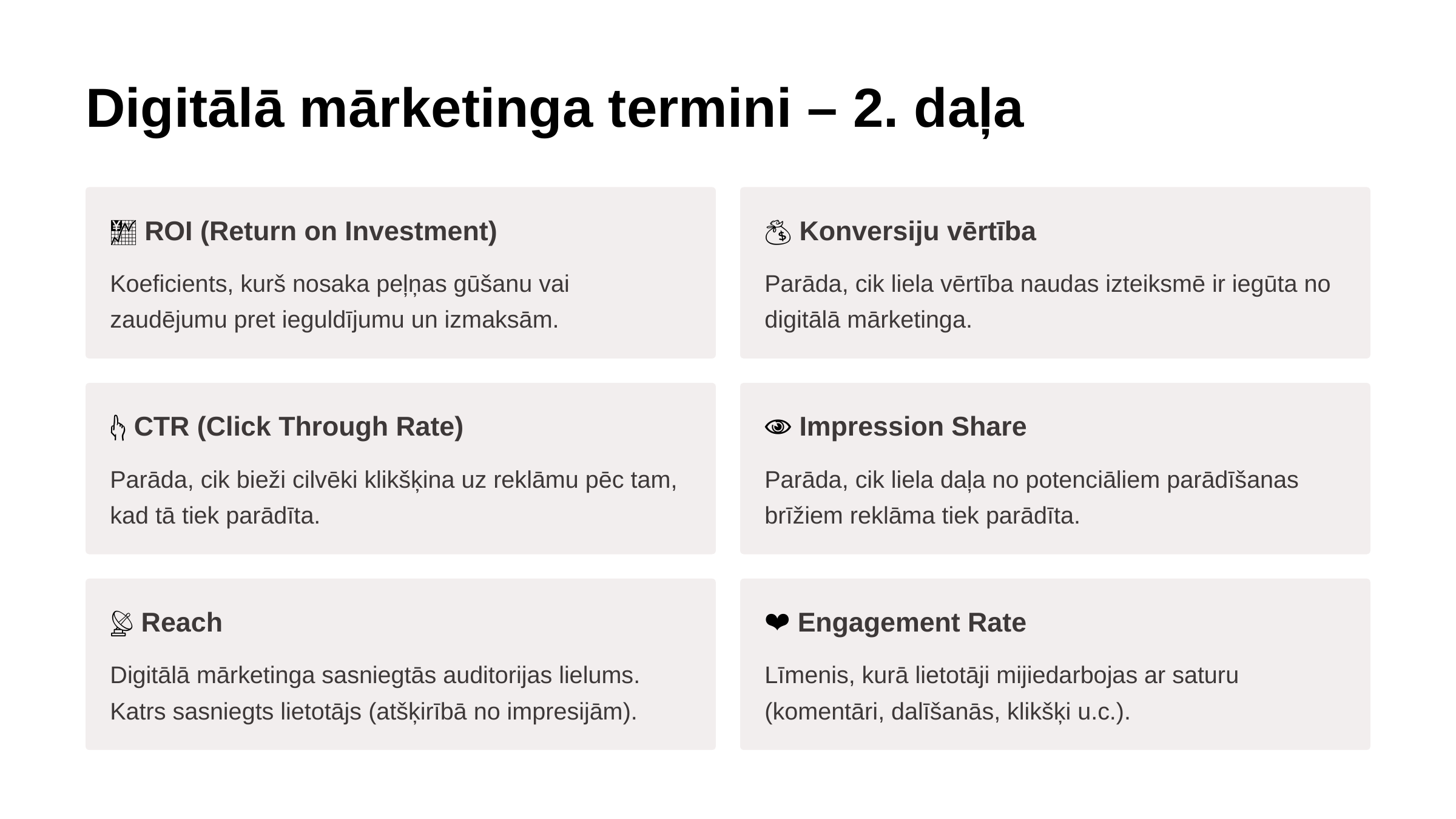

Digitālā mārketinga termini – 2. daļa

💹 ROI (Return on Investment)
💰 Konversiju vērtība
Koeficients, kurš nosaka peļņas gūšanu vai zaudējumu pret ieguldījumu un izmaksām.
Parāda, cik liela vērtība naudas izteiksmē ir iegūta no digitālā mārketinga.

👆 CTR (Click Through Rate)
👁️ Impression Share
Parāda, cik bieži cilvēki klikšķina uz reklāmu pēc tam, kad tā tiek parādīta.
Parāda, cik liela daļa no potenciāliem parādīšanas brīžiem reklāma tiek parādīta.

📡 Reach
❤️ Engagement Rate
Digitālā mārketinga sasniegtās auditorijas lielums. Katrs sasniegts lietotājs (atšķirībā no impresijām).
Līmenis, kurā lietotāji mijiedarbojas ar saturu (komentāri, dalīšanās, klikšķi u.c.).